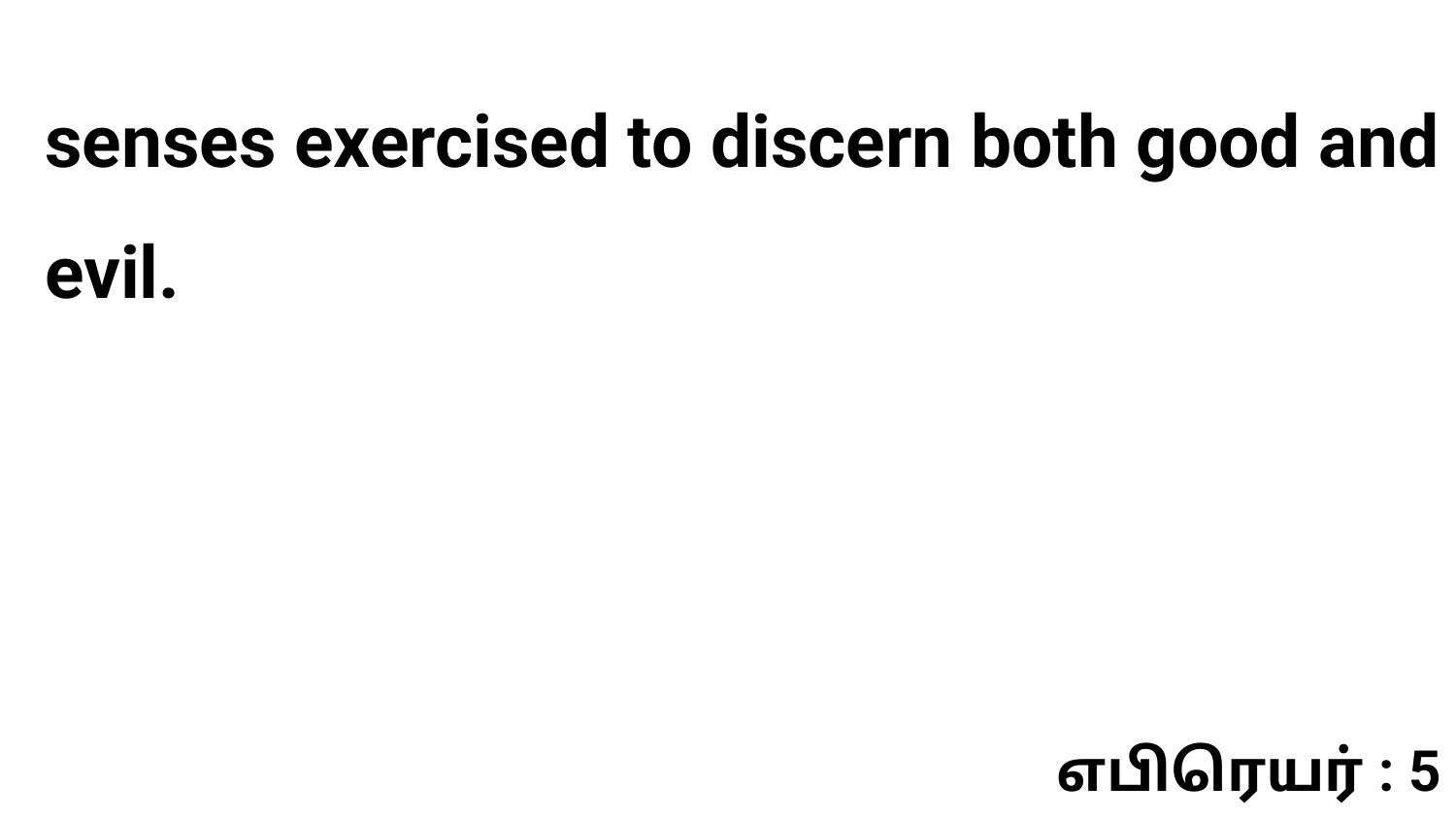

senses exercised to discern both good and evil.
எபிரெயர் : 5